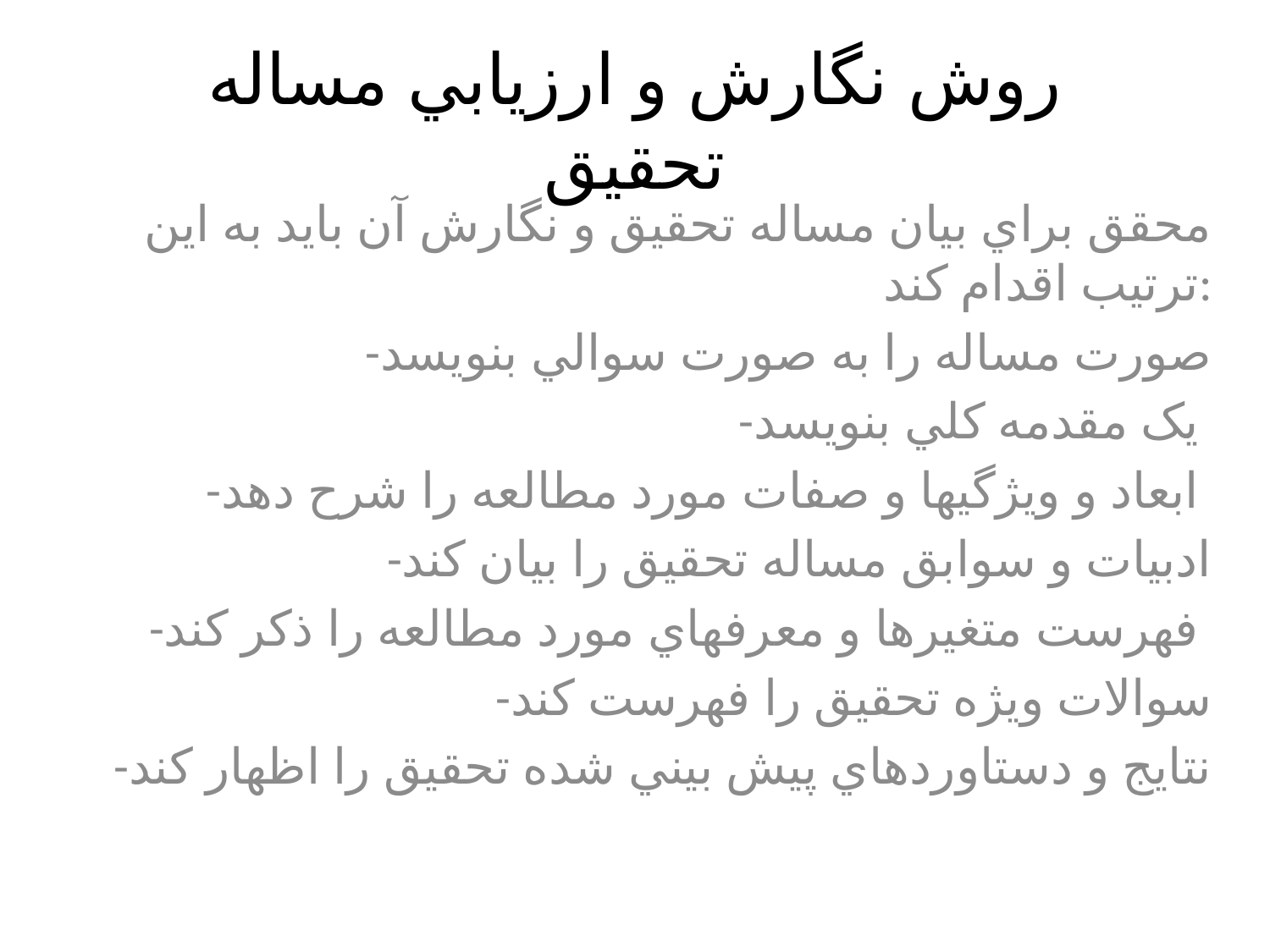

# روش نگارش و ارزيابي مساله تحقيق
محقق براي بيان مساله تحقيق و نگارش آن بايد به اين ترتيب اقدام کند:
-صورت مساله را به صورت سوالي بنويسد
-يک مقدمه کلي بنويسد
-ابعاد و ويژگيها و صفات مورد مطالعه را شرح دهد
-ادبيات و سوابق مساله تحقيق را بيان کند
-فهرست متغيرها و معرفهاي مورد مطالعه را ذکر کند
-سوالات ويژه تحقيق را فهرست کند
-نتايج و دستاوردهاي پيش بيني شده تحقيق را اظهار کند